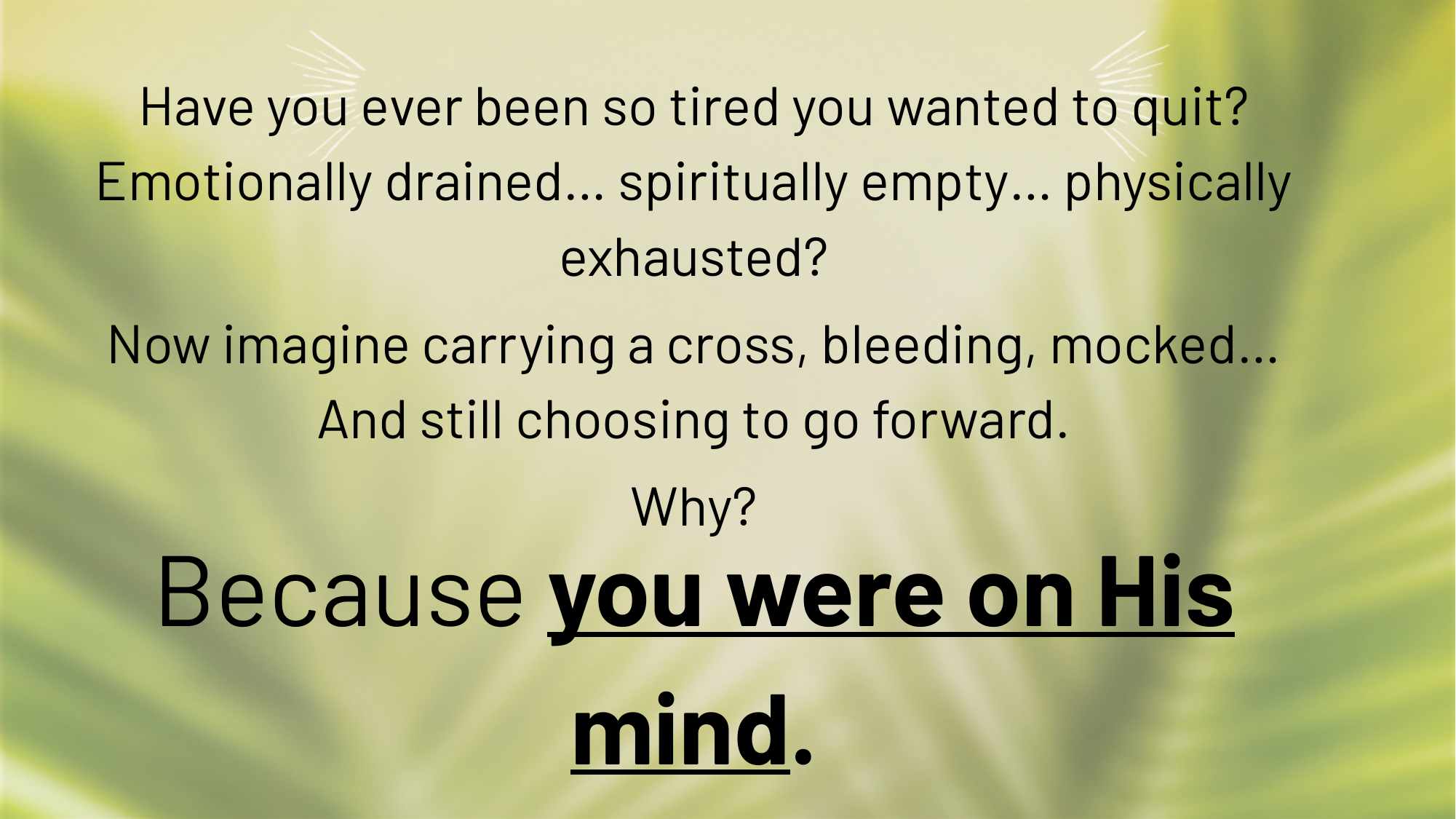

Have you ever been so tired you wanted to quit?
Emotionally drained… spiritually empty… physically exhausted?
Now imagine carrying a cross, bleeding, mocked…
And still choosing to go forward.
Why?
Because you were on His mind.